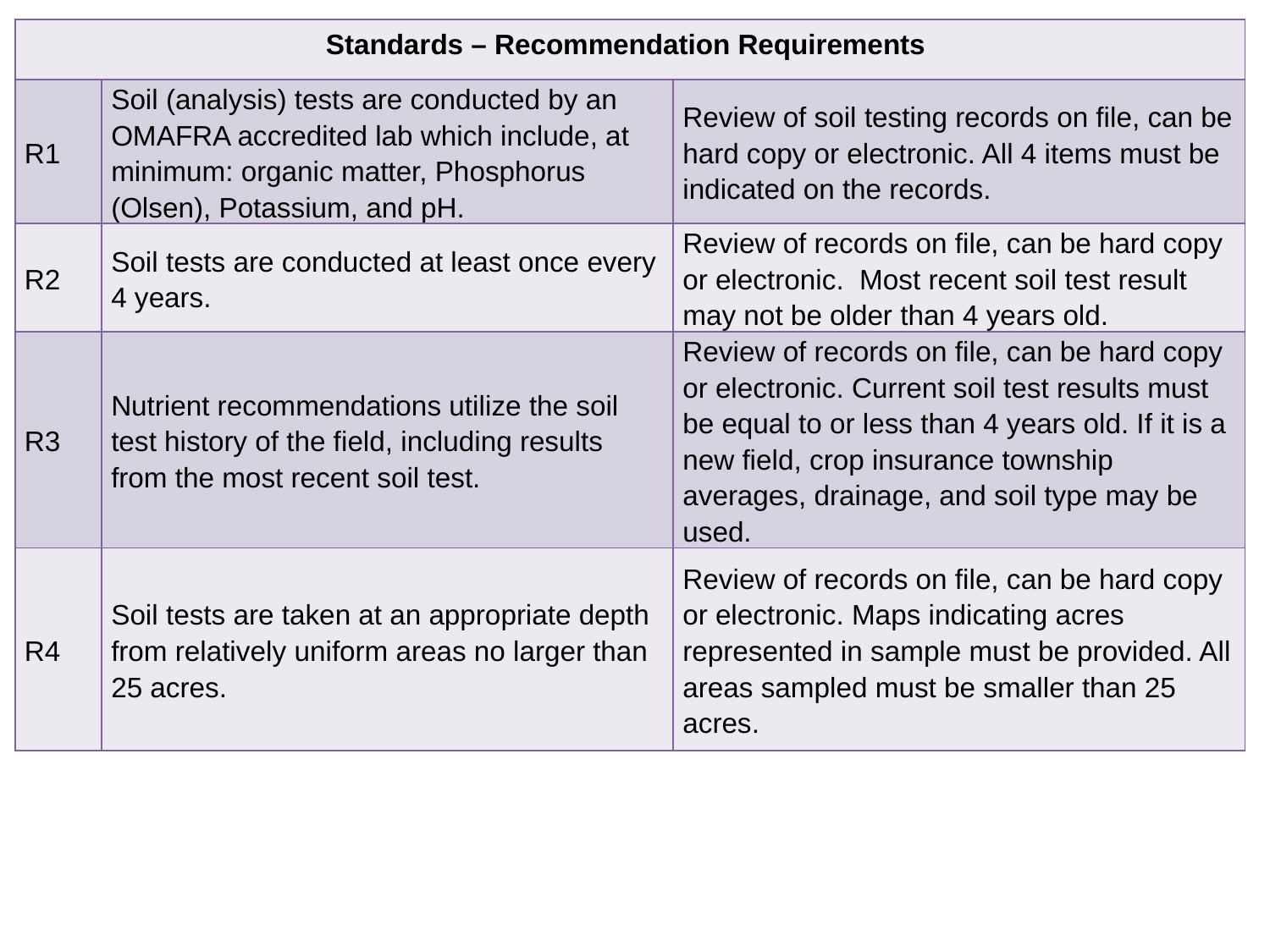

| Standards – Recommendation Requirements |  |  |
| --- | --- | --- |
| R1 | Soil (analysis) tests are conducted by an OMAFRA accredited lab which include, at minimum: organic matter, Phosphorus (Olsen), Potassium, and pH. | Review of soil testing records on file, can be hard copy or electronic. All 4 items must be indicated on the records. |
| R2 | Soil tests are conducted at least once every 4 years. | Review of records on file, can be hard copy or electronic. Most recent soil test result may not be older than 4 years old. |
| R3 | Nutrient recommendations utilize the soil test history of the field, including results from the most recent soil test. | Review of records on file, can be hard copy or electronic. Current soil test results must be equal to or less than 4 years old. If it is a new field, crop insurance township averages, drainage, and soil type may be used. |
| R4 | Soil tests are taken at an appropriate depth from relatively uniform areas no larger than 25 acres. | Review of records on file, can be hard copy or electronic. Maps indicating acres represented in sample must be provided. All areas sampled must be smaller than 25 acres. |